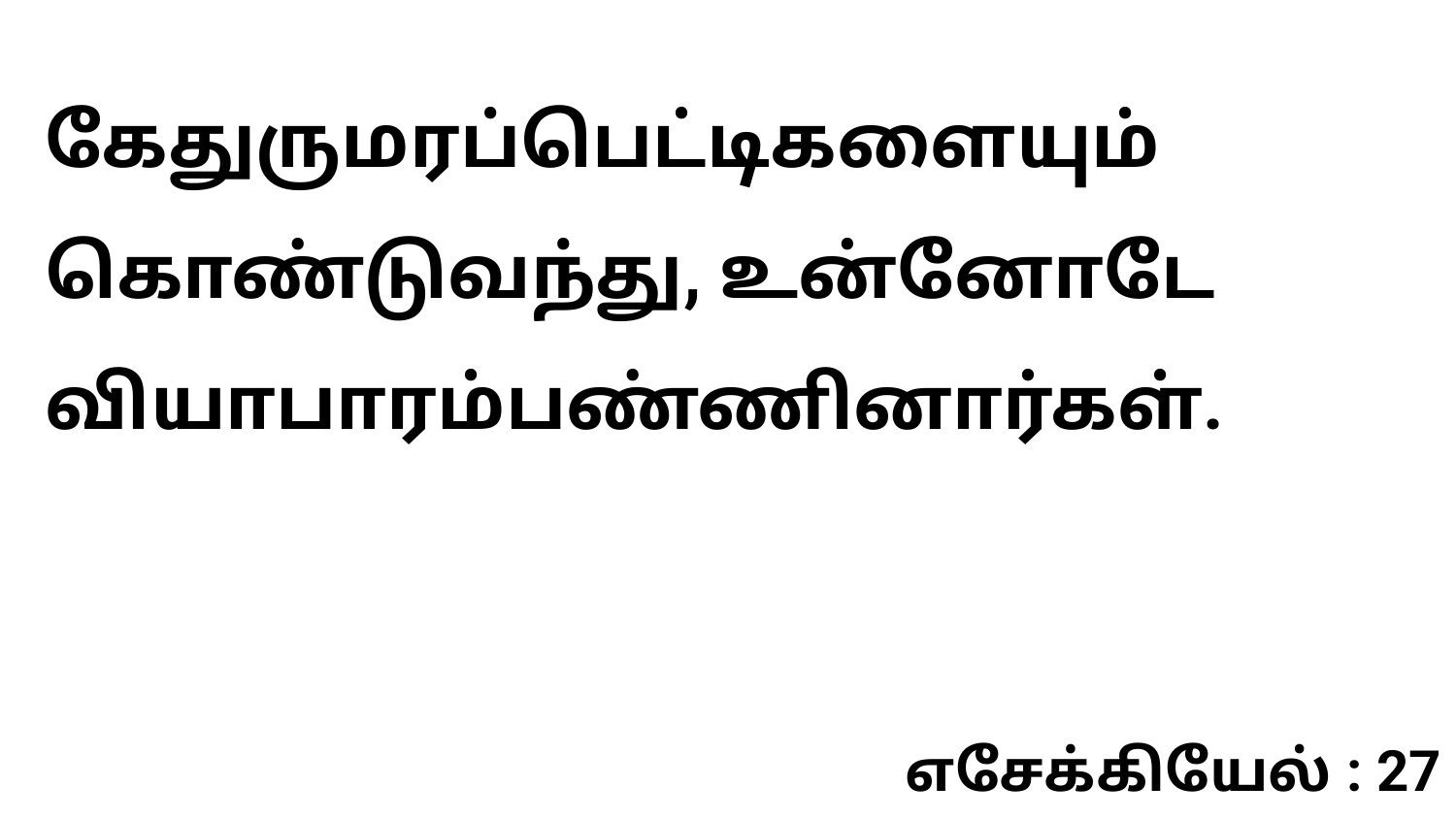

கேதுருமரப்பெட்டிகளையும் கொண்டுவந்து, உன்னோடே வியாபாரம்பண்ணினார்கள்.
எசேக்கியேல் : 27